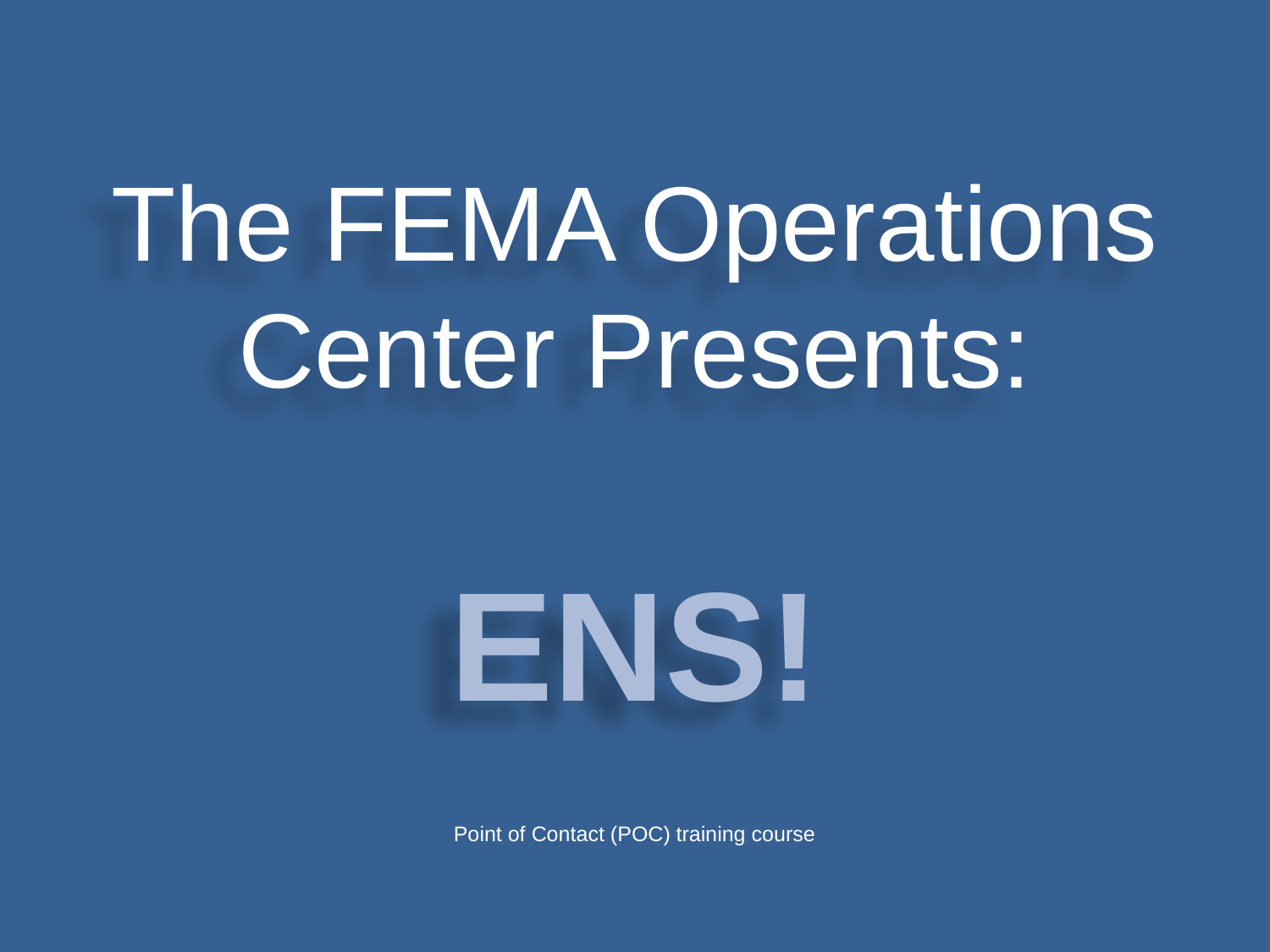

# The FEMA Operations Center Presents:
ENS!
Point of Contact (POC) training course